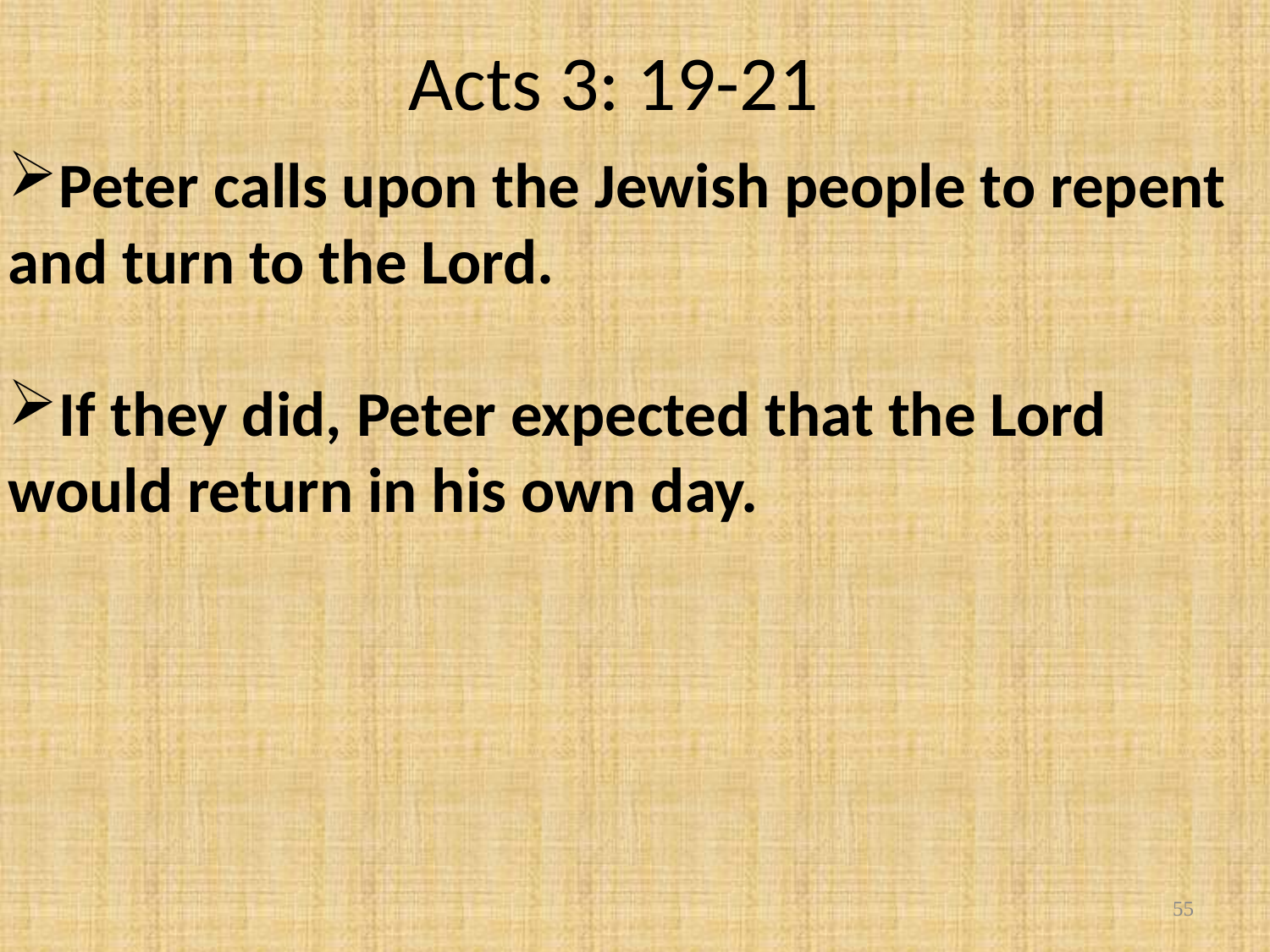

Acts 3: 19-21
Peter calls upon the Jewish people to repent and turn to the Lord.

If they did, Peter expected that the Lord would return in his own day.

55